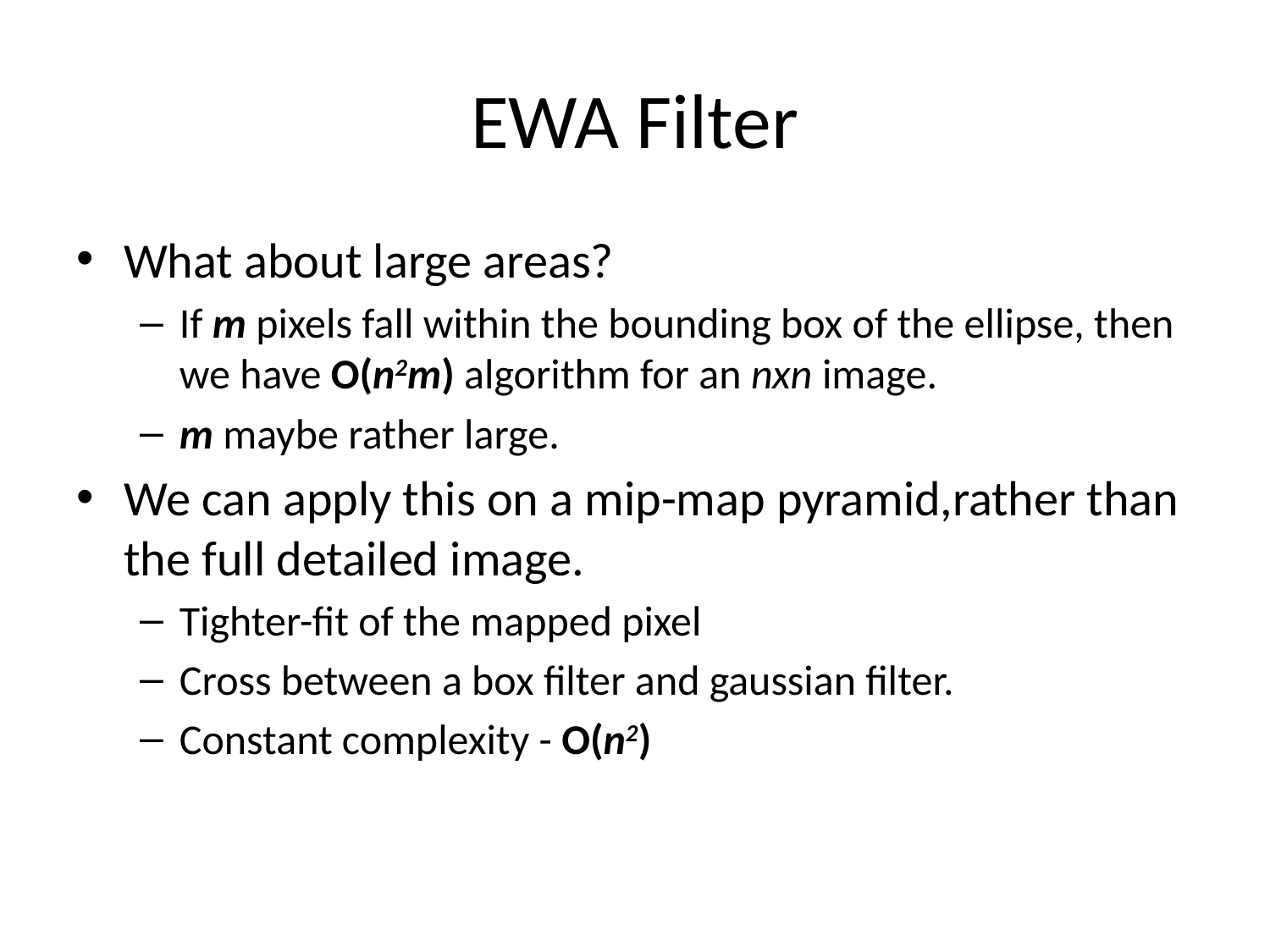

# EWA Filter
What about large areas?
If m pixels fall within the bounding box of the ellipse, then we have O(n2m) algorithm for an nxn image.
m maybe rather large.
We can apply this on a mip-map pyramid,rather than the full detailed image.
Tighter-fit of the mapped pixel
Cross between a box filter and gaussian filter.
Constant complexity - O(n2)